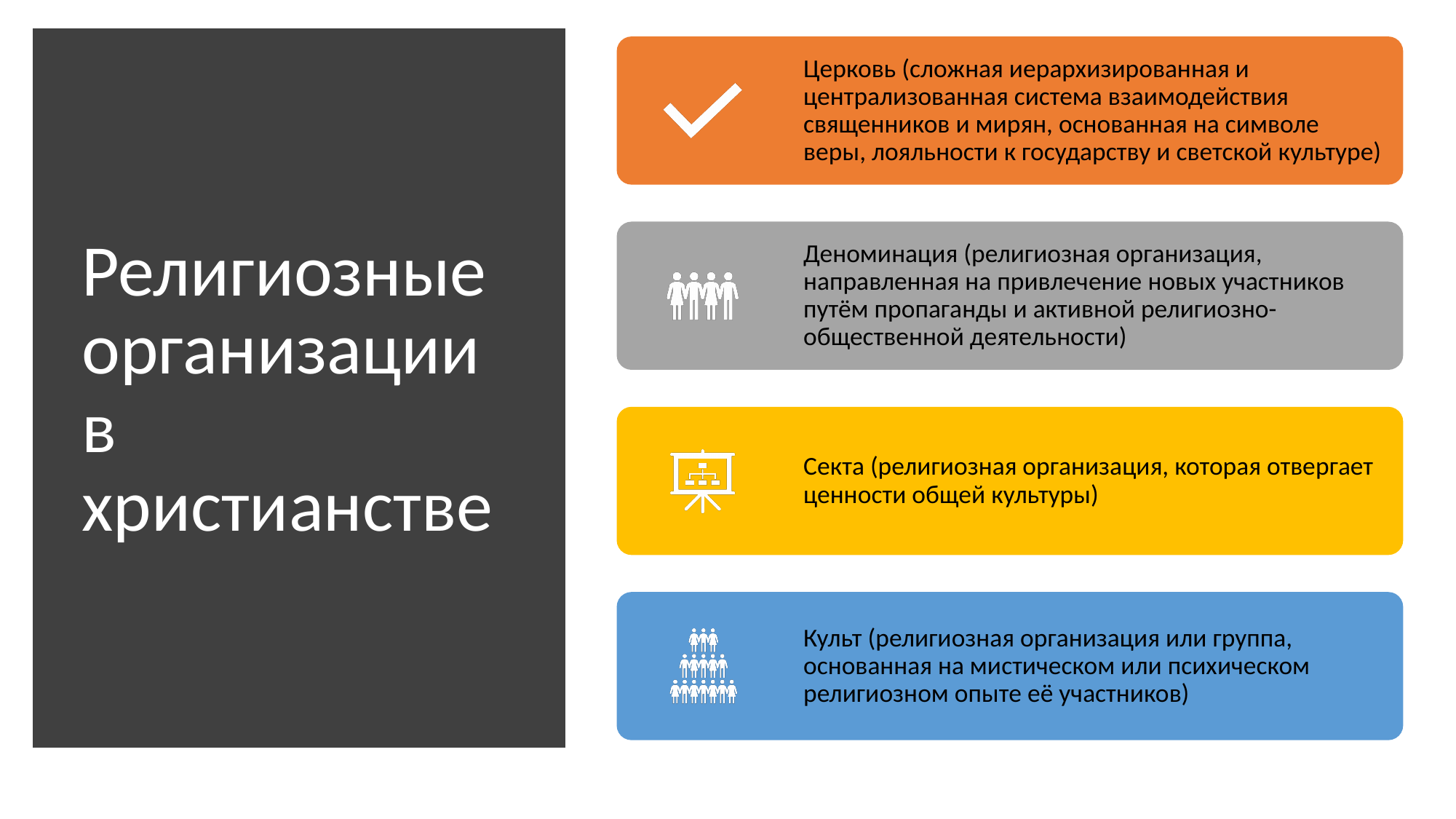

Церковь (сложная иерархизированная и централизованная система взаимодействия священников и мирян, основанная на символе веры, лояльности к государству и светской культуре)
Деноминация (религиозная организация, направленная на привлечение новых участников путём пропаганды и активной религиозно-общественной деятельности)
Секта (религиозная организация, которая отвергает ценности общей культуры)
Культ (религиозная организация или группа, основанная на мистическом или психическом религиозном опыте её участников)
# Религиозные организации в христианстве